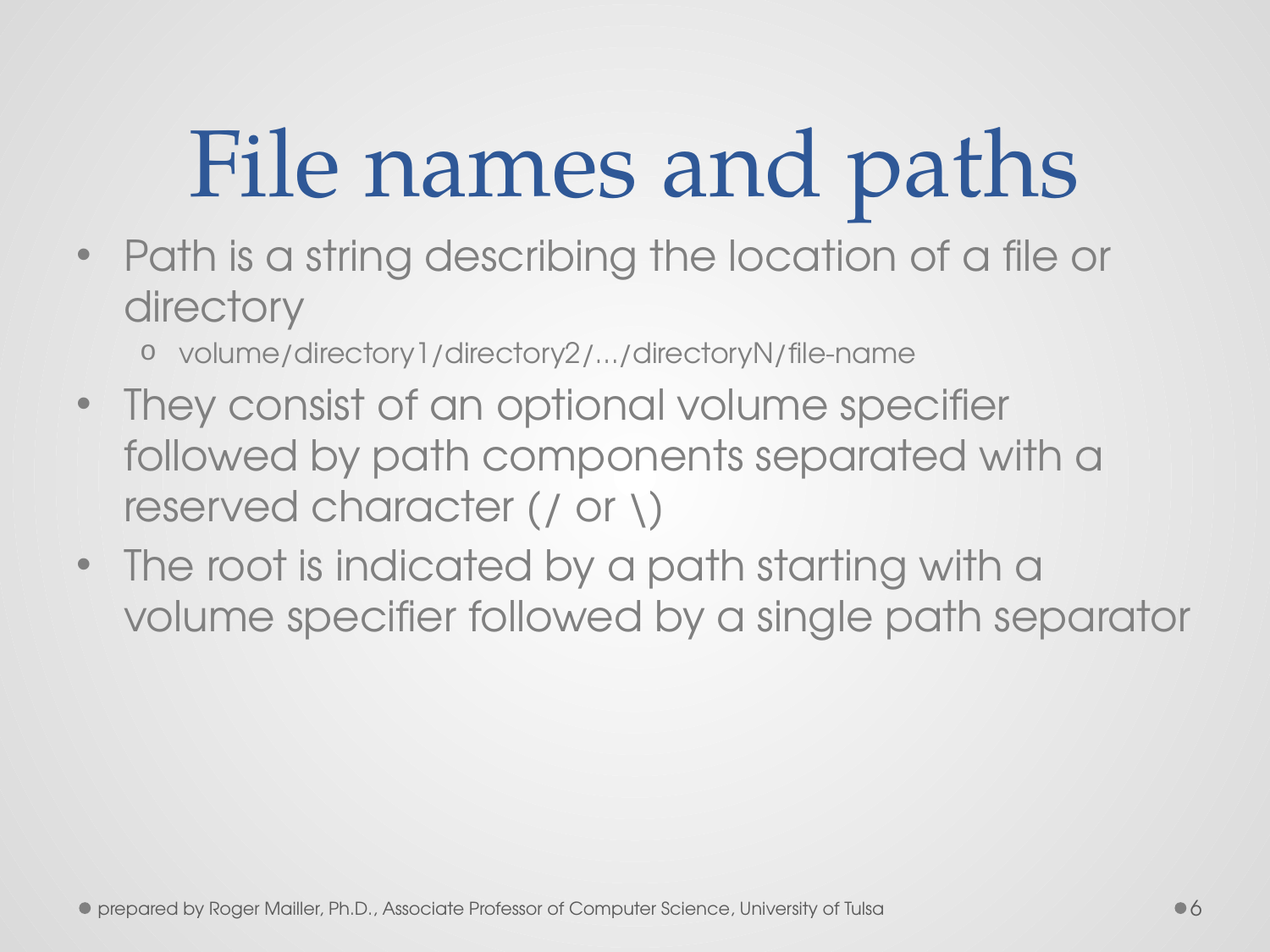

# File names and paths
Path is a string describing the location of a file or directory
volume/directory1/directory2/…/directoryN/file-name
They consist of an optional volume specifier followed by path components separated with a reserved character (/ or \)
The root is indicated by a path starting with a volume specifier followed by a single path separator
prepared by Roger Mailler, Ph.D., Associate Professor of Computer Science, University of Tulsa
6